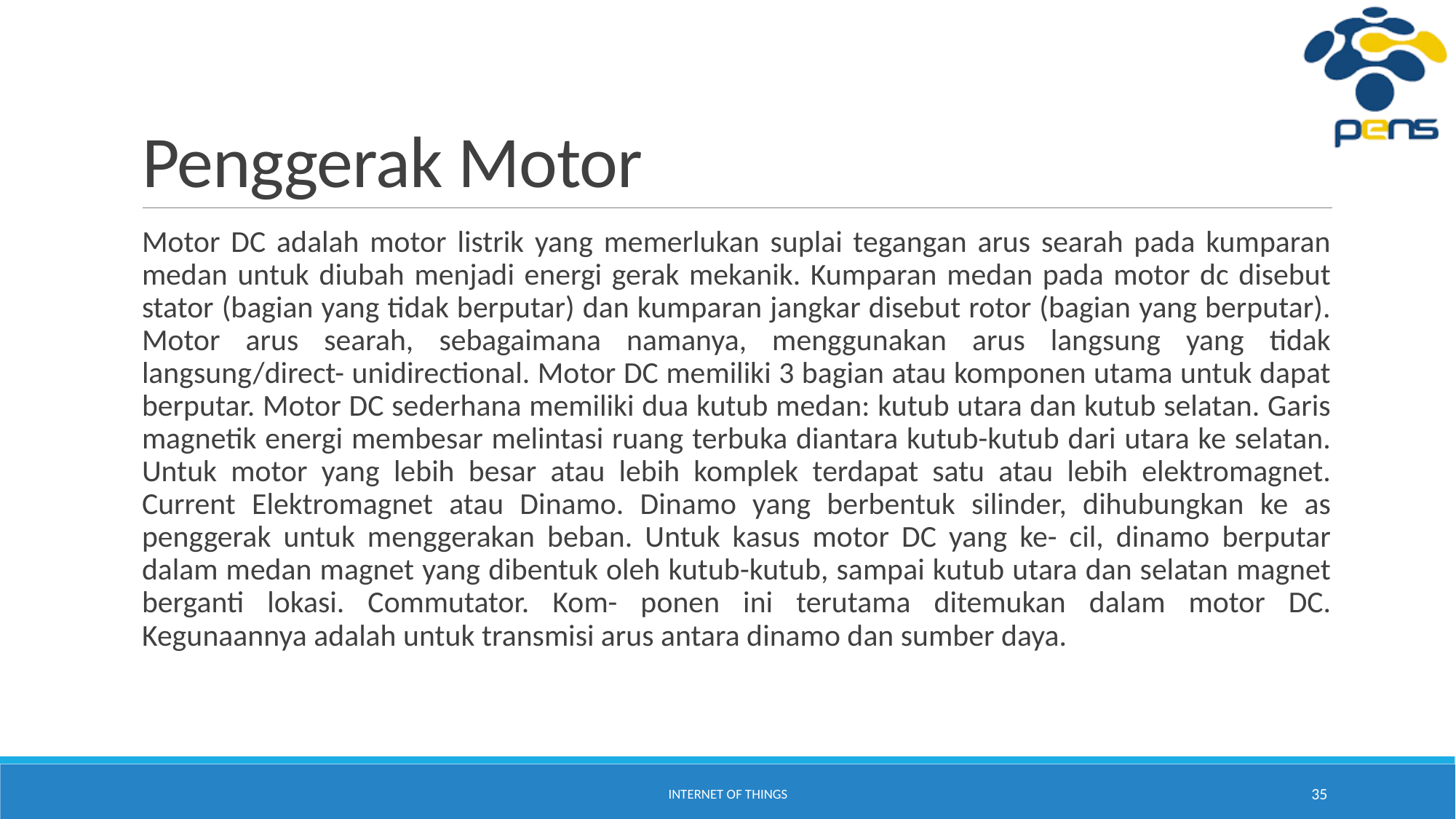

# Penggerak Motor
Motor DC adalah motor listrik yang memerlukan suplai tegangan arus searah pada kumparan medan untuk diubah menjadi energi gerak mekanik. Kumparan medan pada motor dc disebut stator (bagian yang tidak berputar) dan kumparan jangkar disebut rotor (bagian yang berputar). Motor arus searah, sebagaimana namanya, menggunakan arus langsung yang tidak langsung/direct- unidirectional. Motor DC memiliki 3 bagian atau komponen utama untuk dapat berputar. Motor DC sederhana memiliki dua kutub medan: kutub utara dan kutub selatan. Garis magnetik energi membesar melintasi ruang terbuka diantara kutub-kutub dari utara ke selatan. Untuk motor yang lebih besar atau lebih komplek terdapat satu atau lebih elektromagnet. Current Elektromagnet atau Dinamo. Dinamo yang berbentuk silinder, dihubungkan ke as penggerak untuk menggerakan beban. Untuk kasus motor DC yang ke- cil, dinamo berputar dalam medan magnet yang dibentuk oleh kutub-kutub, sampai kutub utara dan selatan magnet berganti lokasi. Commutator. Kom- ponen ini terutama ditemukan dalam motor DC. Kegunaannya adalah untuk transmisi arus antara dinamo dan sumber daya.
Internet of Things
35